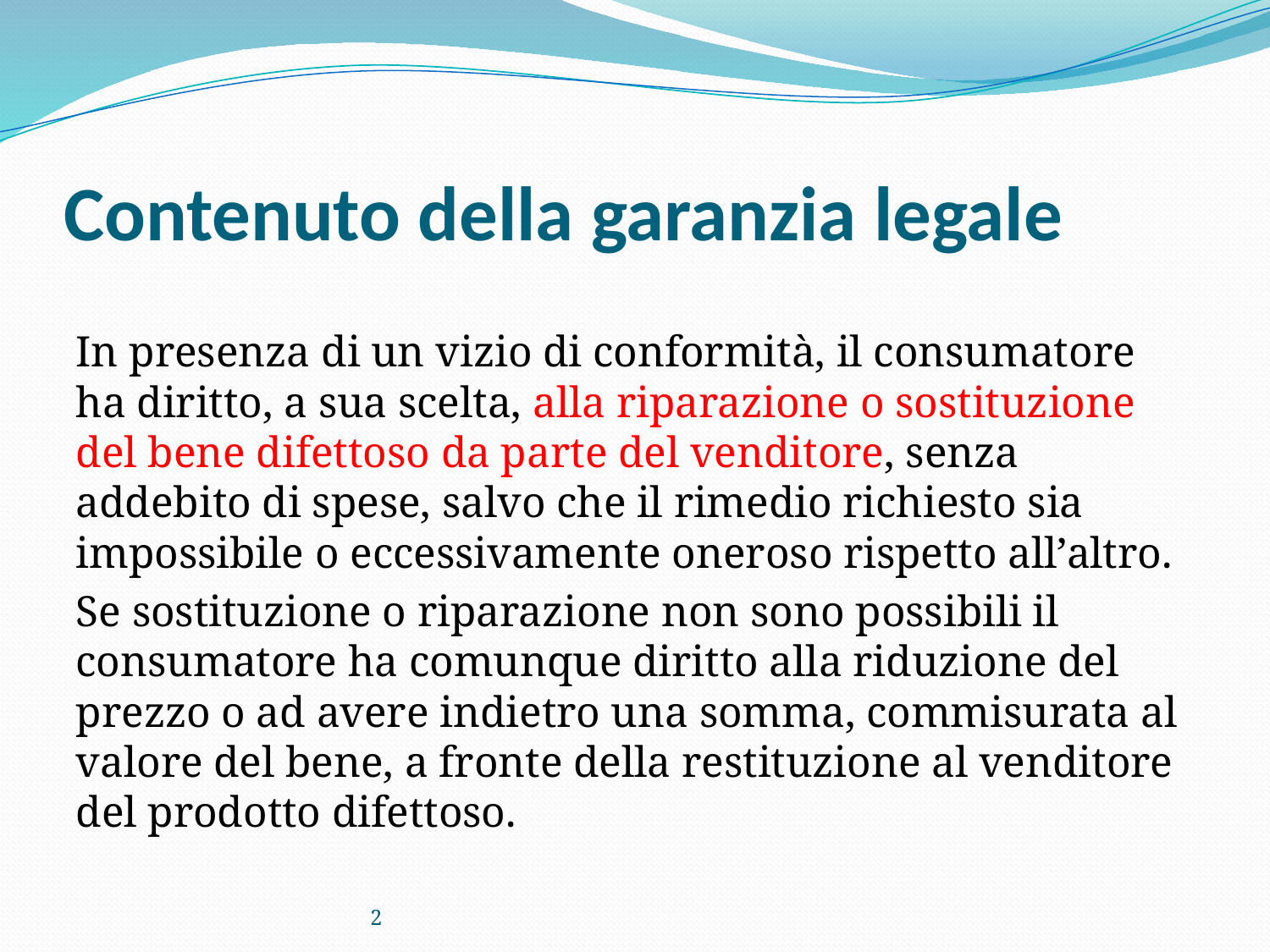

# Contenuto della garanzia legale
In presenza di un vizio di conformità, il consumatore ha diritto, a sua scelta, alla riparazione o sostituzione del bene difettoso da parte del venditore, senza addebito di spese, salvo che il rimedio richiesto sia impossibile o eccessivamente oneroso rispetto all’altro.
Se sostituzione o riparazione non sono possibili il consumatore ha comunque diritto alla riduzione del prezzo o ad avere indietro una somma, commisurata al valore del bene, a fronte della restituzione al venditore del prodotto difettoso.

2